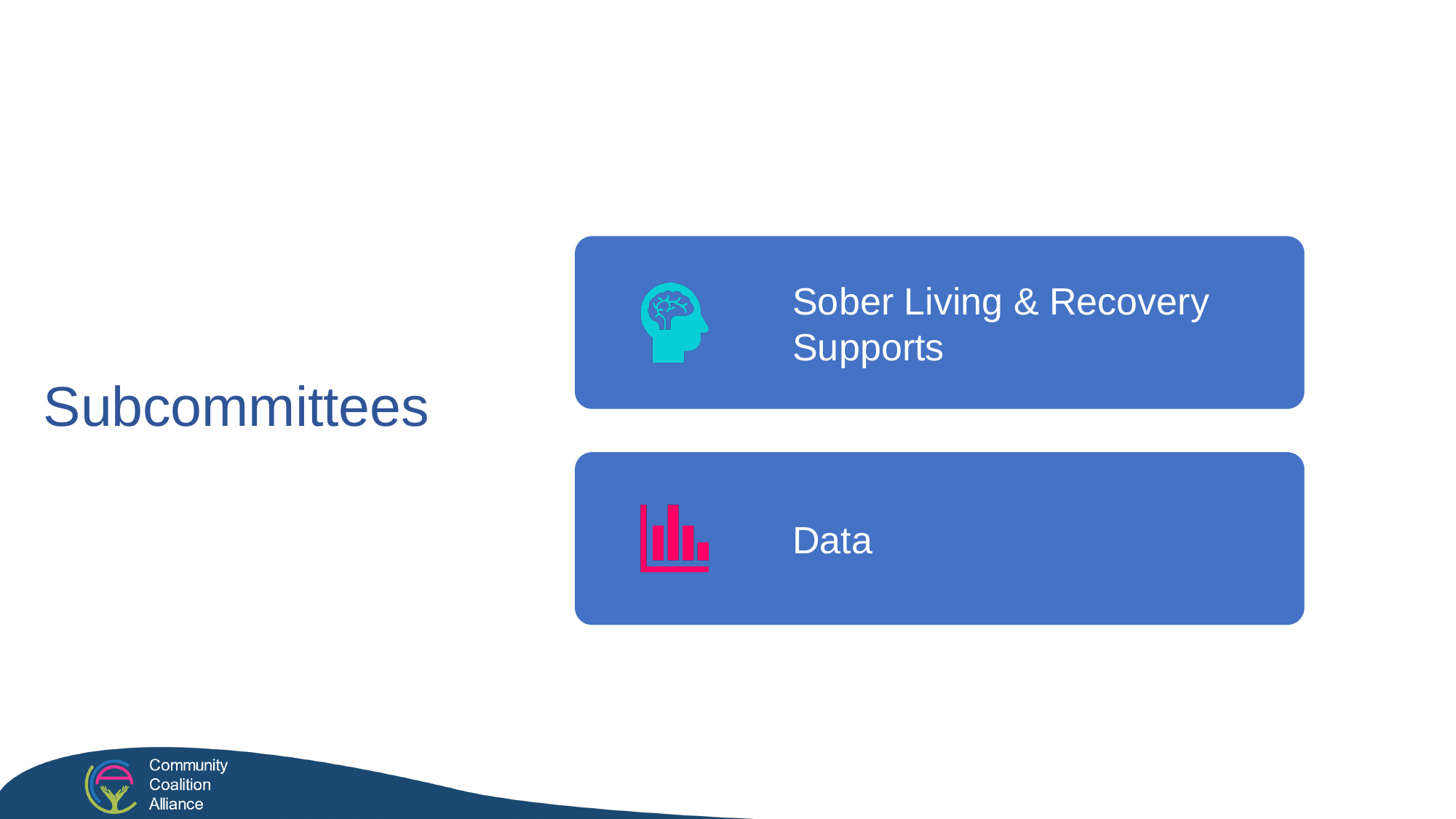

Sober Living & Recovery Supports
Data
Subcommittees